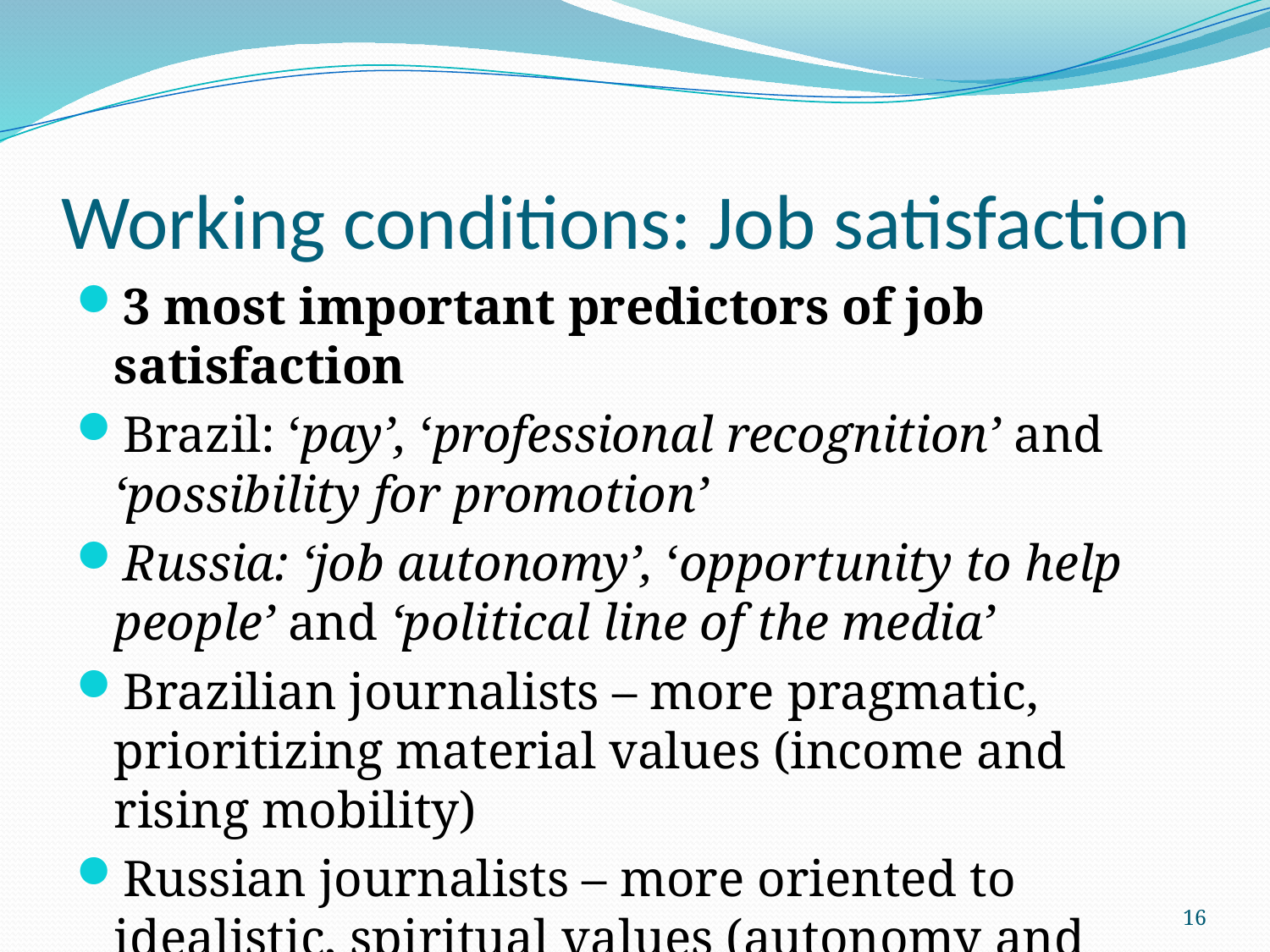

# Working conditions: Job satisfaction
3 most important predictors of job satisfaction
Brazil: ‘pay’, ‘professional recognition’ and ‘possibility for promotion’
Russia: ‘job autonomy’, ‘opportunity to help people’ and ‘political line of the media’
Brazilian journalists – more pragmatic, prioritizing material values (income and rising mobility)
Russian journalists – more oriented to idealistic, spiritual values (autonomy and helping people)

16